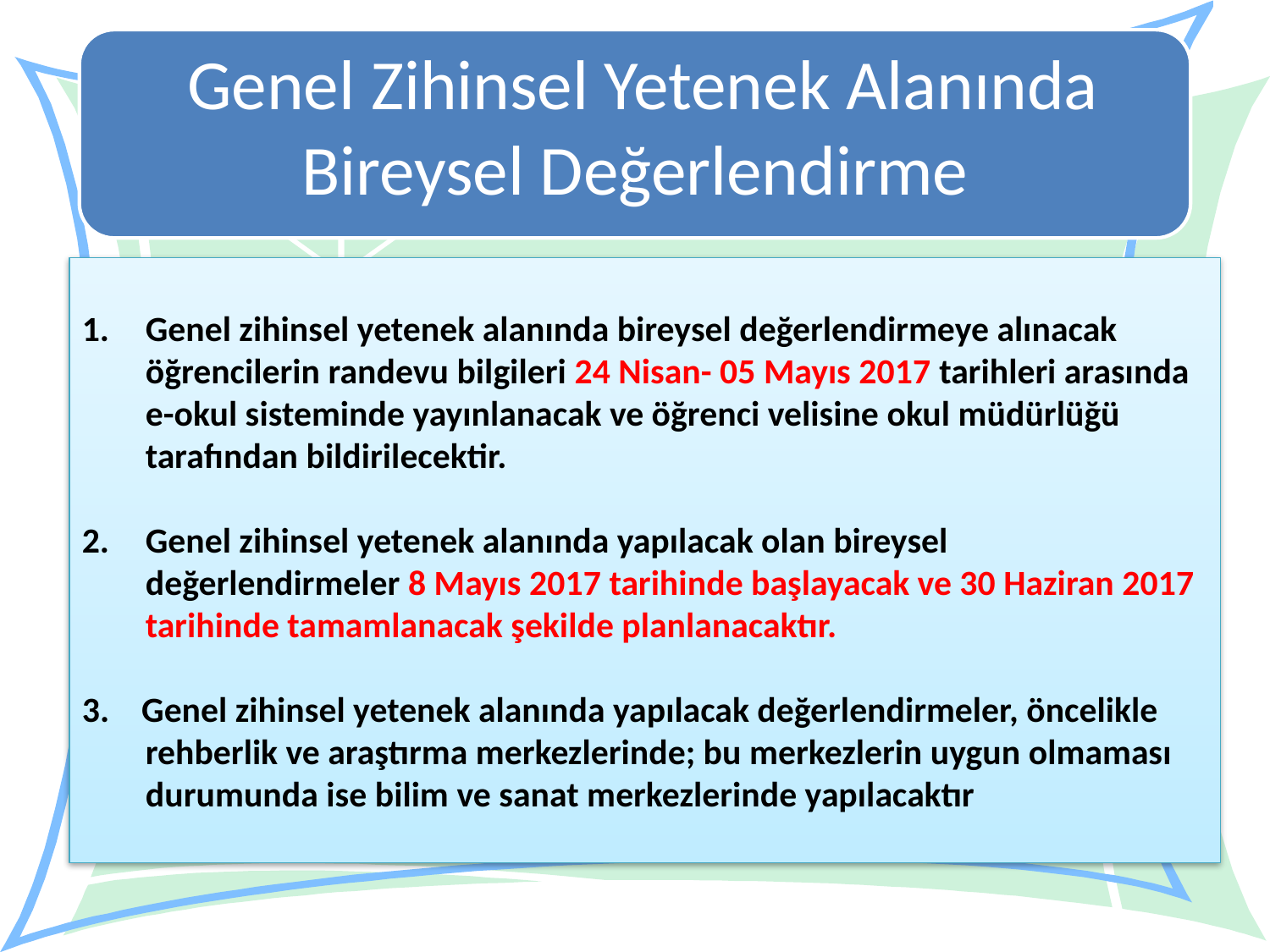

Genel Zihinsel Yetenek Alanında Bireysel Değerlendirme

Genel zihinsel yetenek alanında bireysel değerlendirmeye alınacak öğrencilerin randevu bilgileri 24 Nisan- 05 Mayıs 2017 tarihleri arasında  e-okul sisteminde yayınlanacak ve öğrenci velisine okul müdürlüğü tarafından bildirilecektir.

Genel zihinsel yetenek alanında yapılacak olan bireysel değerlendirmeler 8 Mayıs 2017 tarihinde başlayacak ve 30 Haziran 2017 tarihinde tamamlanacak şekilde planlanacaktır.

3.    Genel zihinsel yetenek alanında yapılacak değerlendirmeler, öncelikle rehberlik ve araştırma merkezlerinde; bu merkezlerin uygun olmaması durumunda ise bilim ve sanat merkezlerinde yapılacaktır